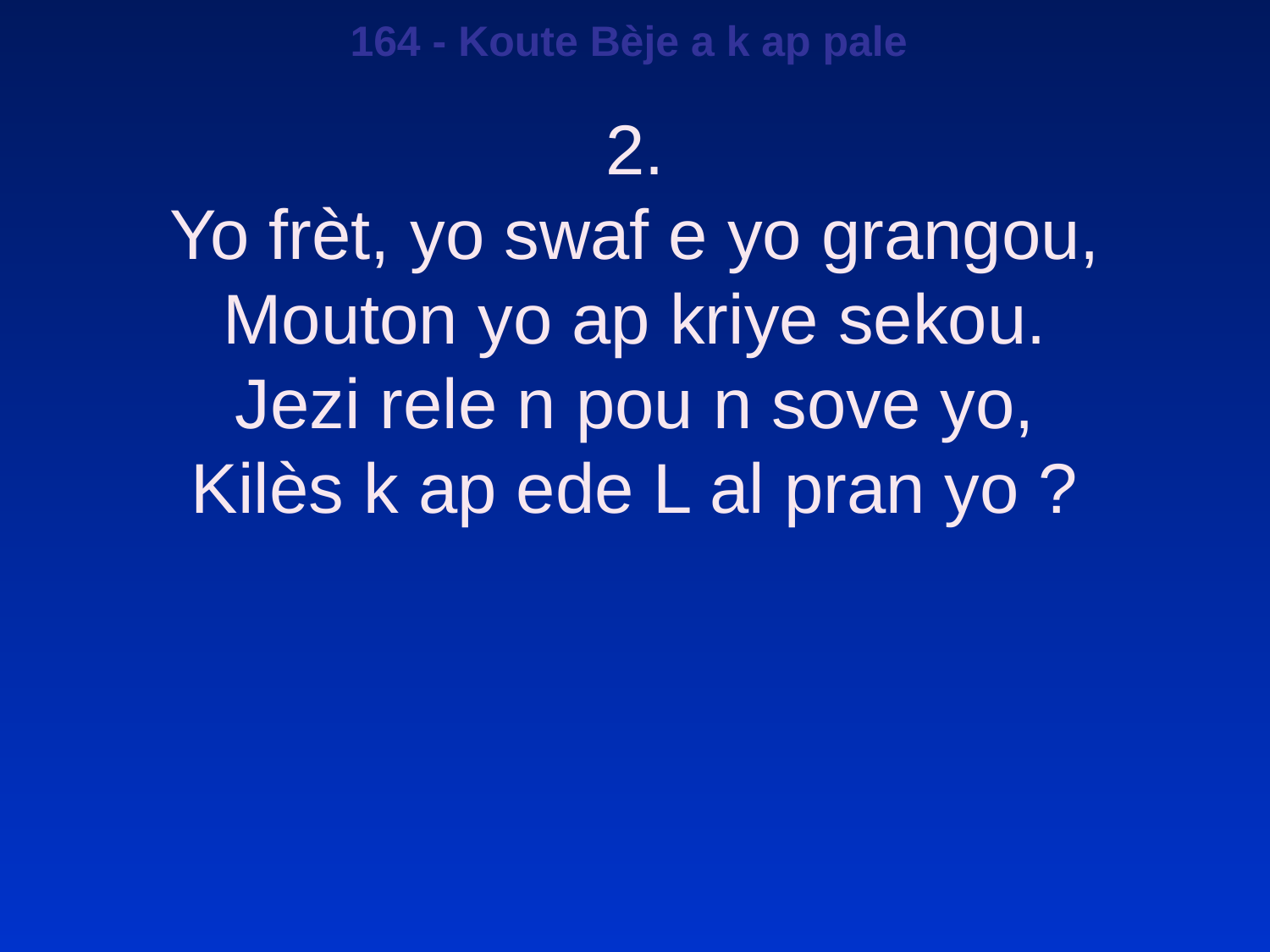

164 - Koute Bèje a k ap pale
2.
Yo frèt, yo swaf e yo grangou,
Mouton yo ap kriye sekou.
Jezi rele n pou n sove yo,
Kilès k ap ede L al pran yo ?